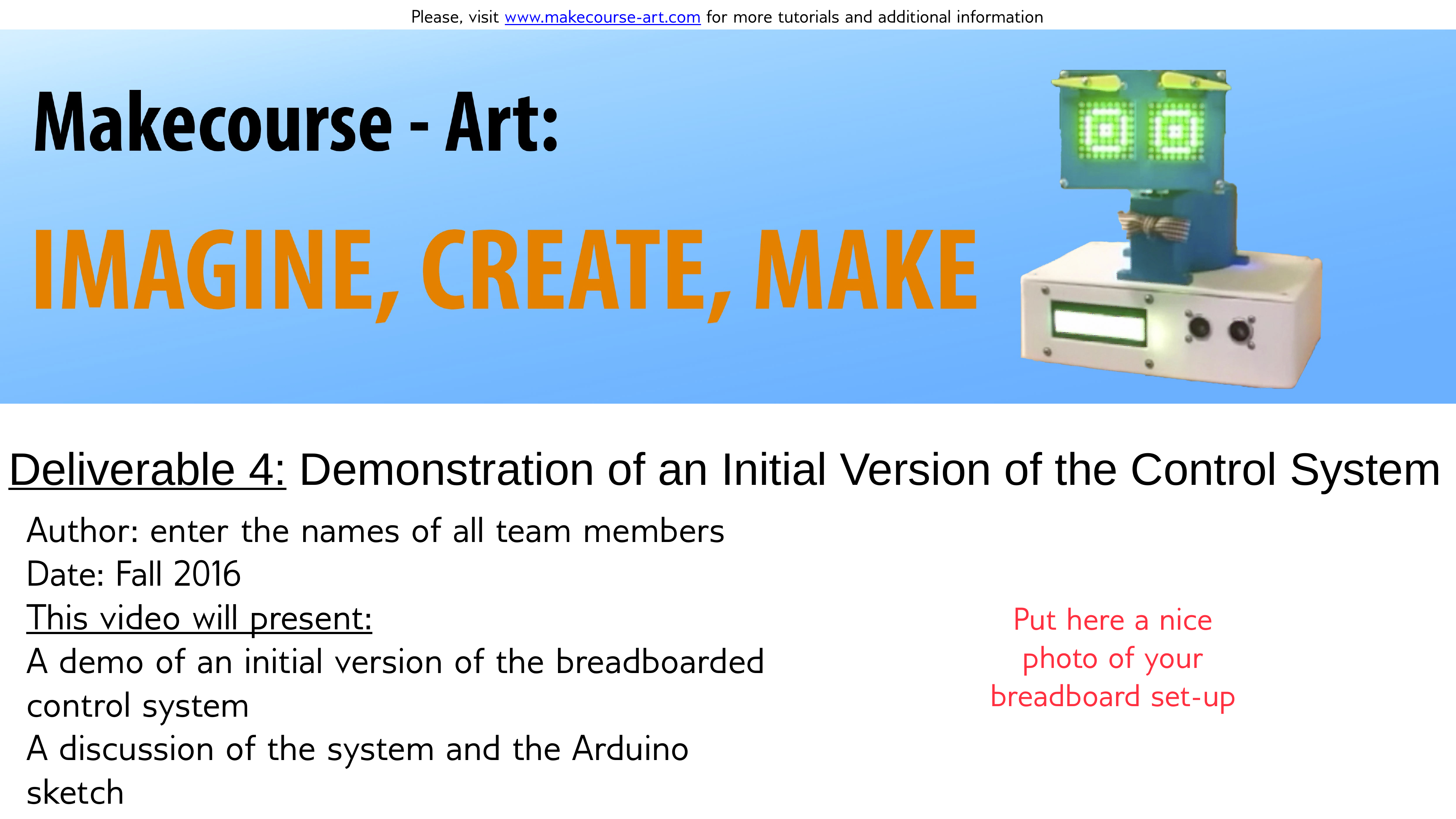

Deliverable 4: Demonstration of an Initial Version of the Control System
Author: enter the names of all team members
Date: Fall 2016
This video will present:
A demo of an initial version of the breadboarded control system
A discussion of the system and the Arduino sketch
Put here a nice photo of your breadboard set-up